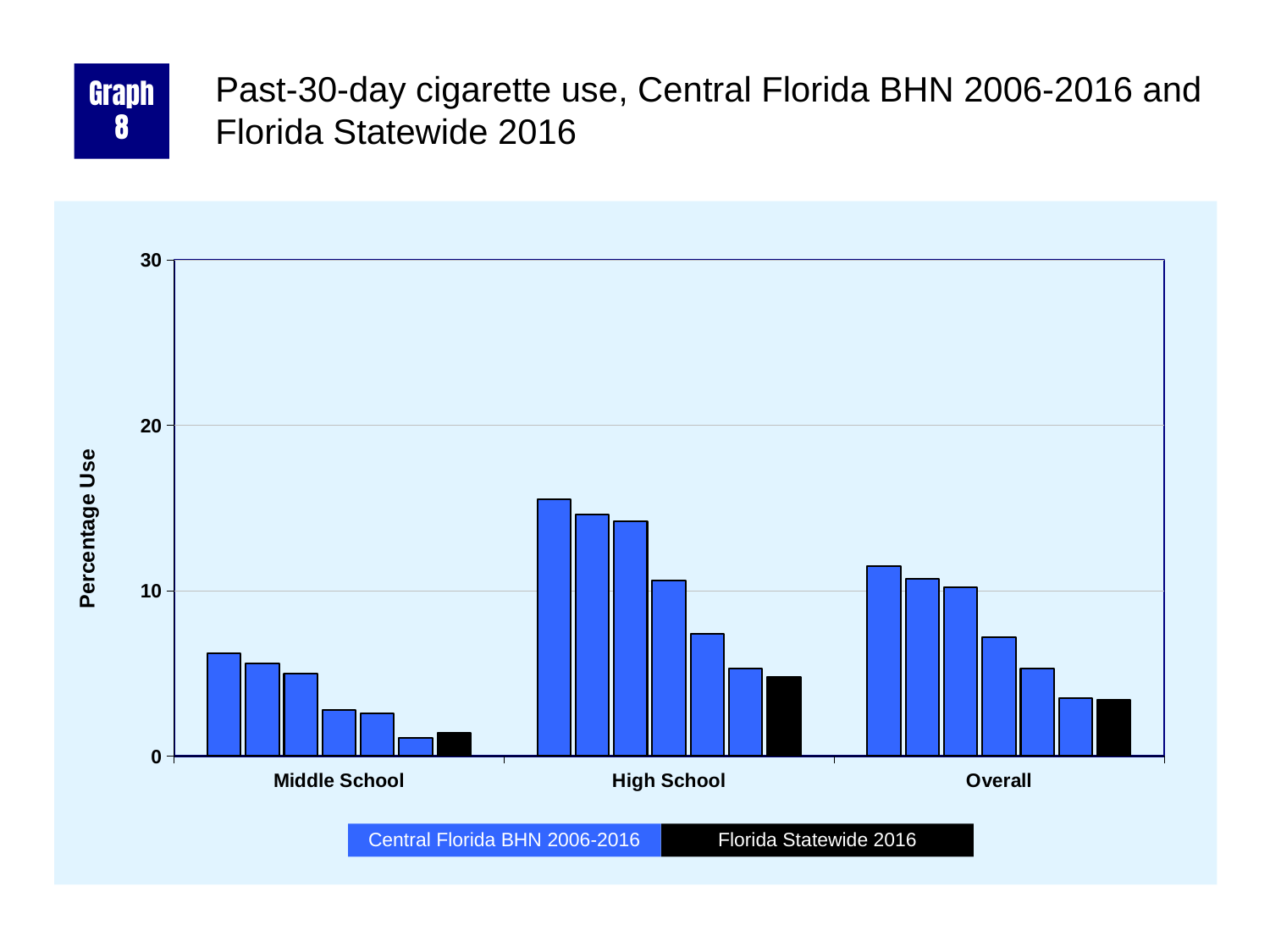

Graph 8
Past-30-day cigarette use, Central Florida BHN 2006-2016 and Florida Statewide 2016

### Chart

| Category | County 2006 | County 2008 | County 2010 | County 2012 | County 2014 | County 2016 | Florida 2016 |
|---|---|---|---|---|---|---|---|
| Middle School | 6.2 | 5.6 | 5.0 | 2.8 | 2.6 | 1.1 | 1.4 |
| High School | 15.5 | 14.6 | 14.2 | 10.6 | 7.4 | 5.3 | 4.8 |
| Overall | 11.5 | 10.7 | 10.2 | 7.2 | 5.3 | 3.5 | 3.4 |
Florida Statewide 2016
Central Florida BHN 2006-2016